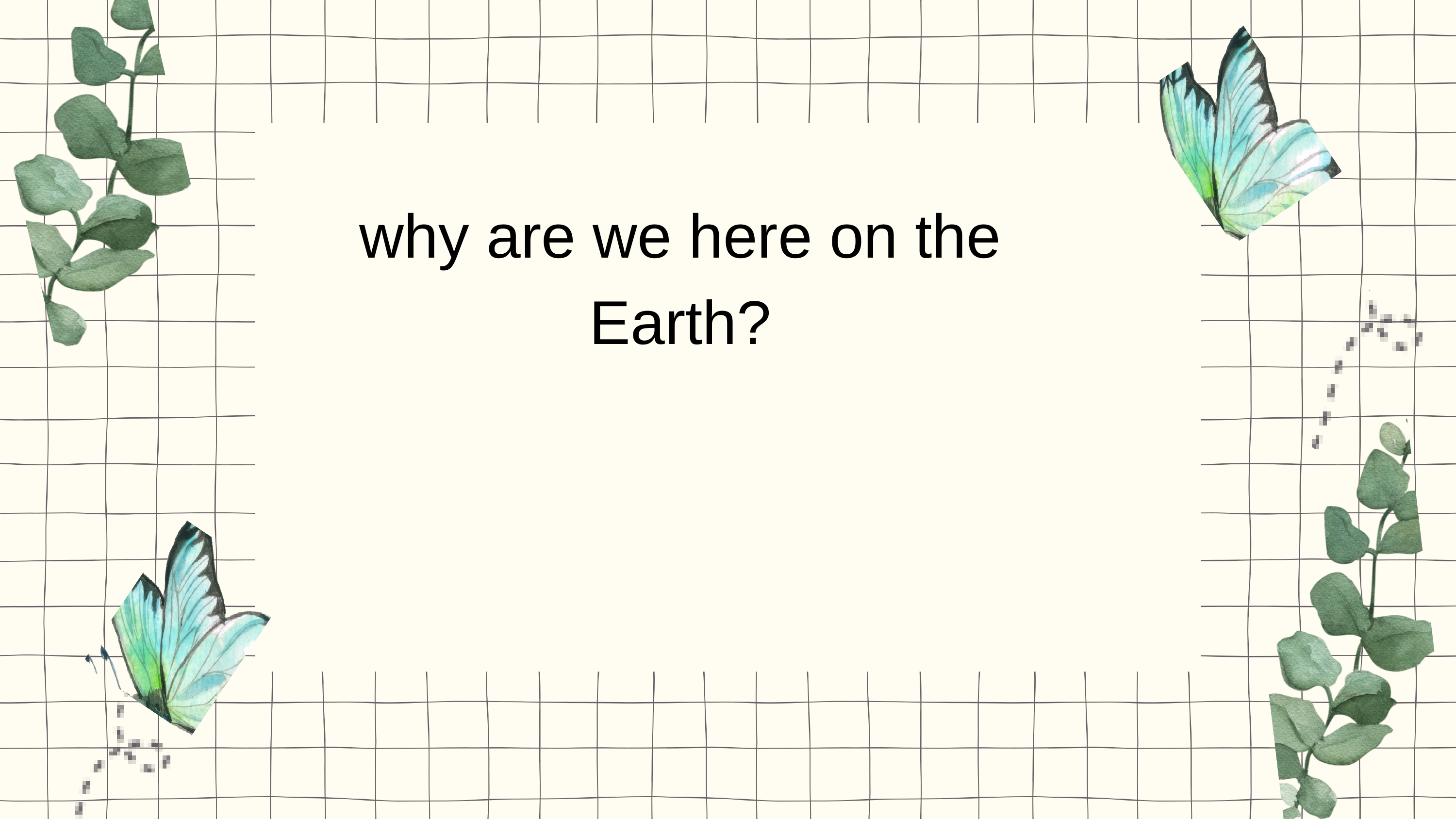

why are we here on the Earth?